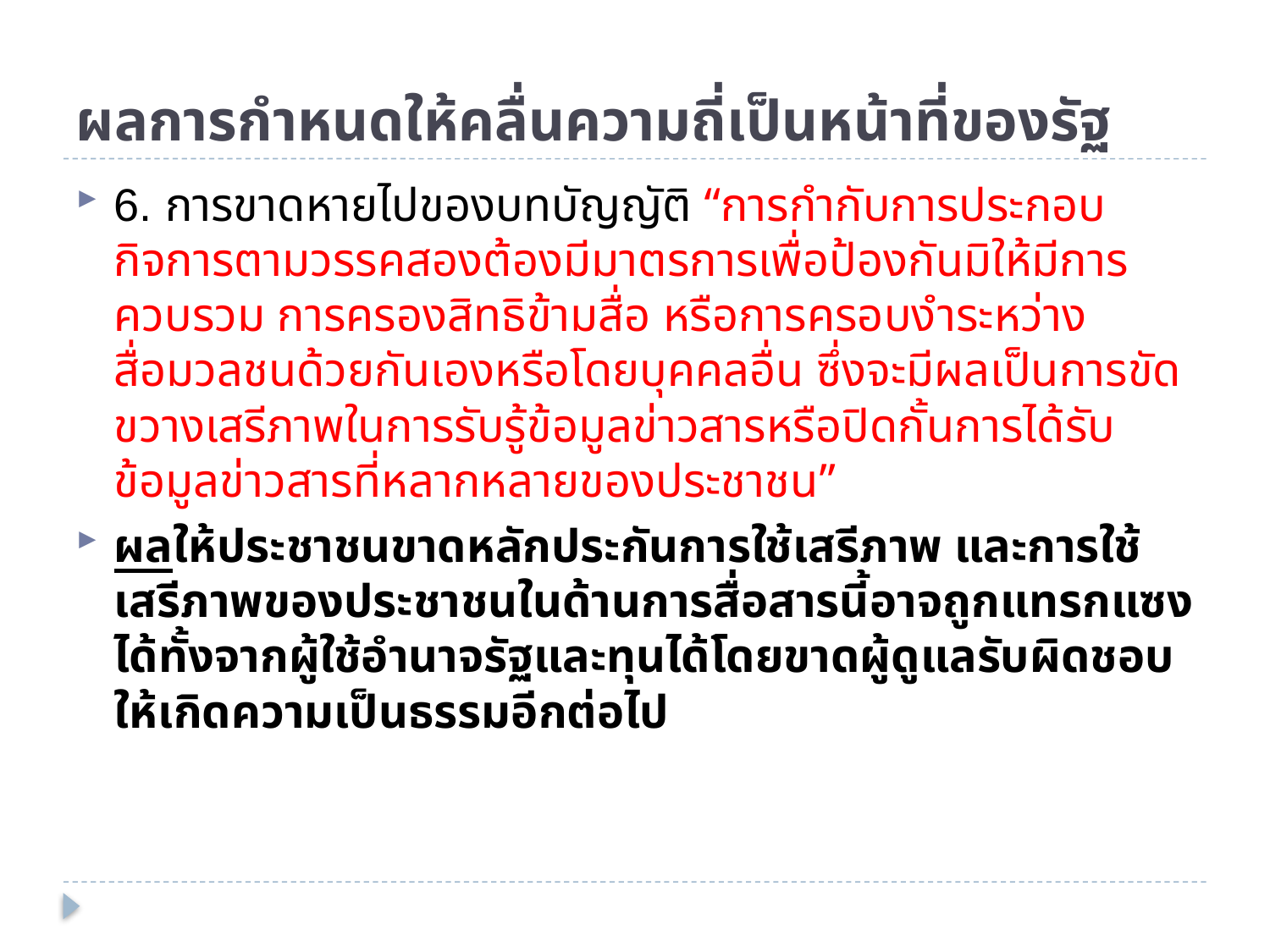

# ผลการกำหนดให้คลื่นความถี่เป็นหน้าที่ของรัฐ
6. การขาดหายไปของบทบัญญัติ “การกำกับการประกอบกิจการตามวรรคสองต้องมีมาตรการเพื่อป้องกันมิให้มีการควบรวม การครองสิทธิข้ามสื่อ หรือการครอบงำระหว่างสื่อมวลชนด้วยกันเองหรือโดยบุคคลอื่น ซึ่งจะมีผลเป็นการขัดขวางเสรีภาพในการรับรู้ข้อมูลข่าวสารหรือปิดกั้นการได้รับข้อมูลข่าวสารที่หลากหลายของประชาชน”
ผลให้ประชาชนขาดหลักประกันการใช้เสรีภาพ และการใช้เสรีภาพของประชาชนในด้านการสื่อสารนี้อาจถูกแทรกแซงได้ทั้งจากผู้ใช้อำนาจรัฐและทุนได้โดยขาดผู้ดูแลรับผิดชอบให้เกิดความเป็นธรรมอีกต่อไป